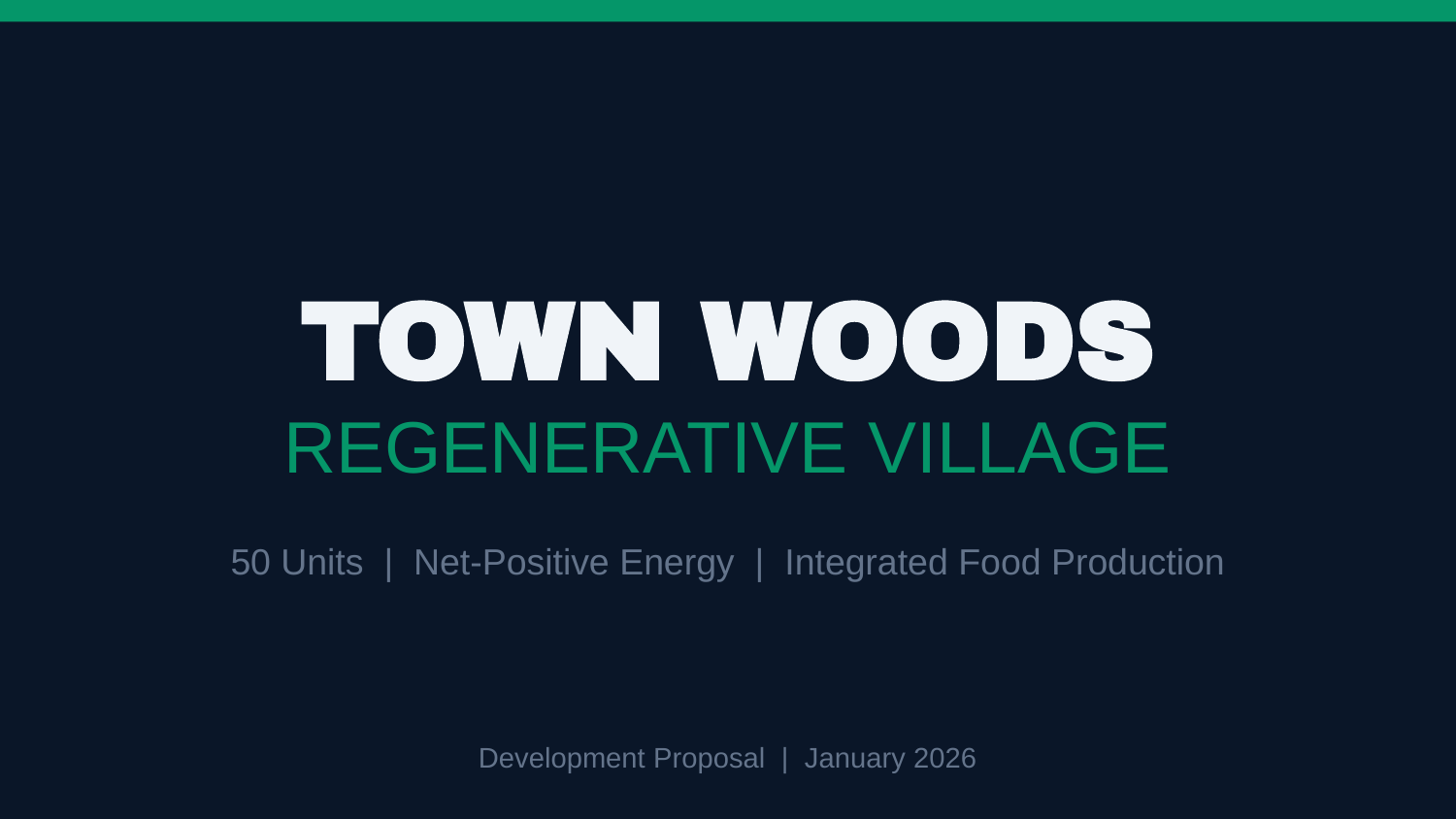

TOWN WOODS
REGENERATIVE VILLAGE
50 Units  |  Net-Positive Energy  |  Integrated Food Production
Development Proposal  |  January 2026